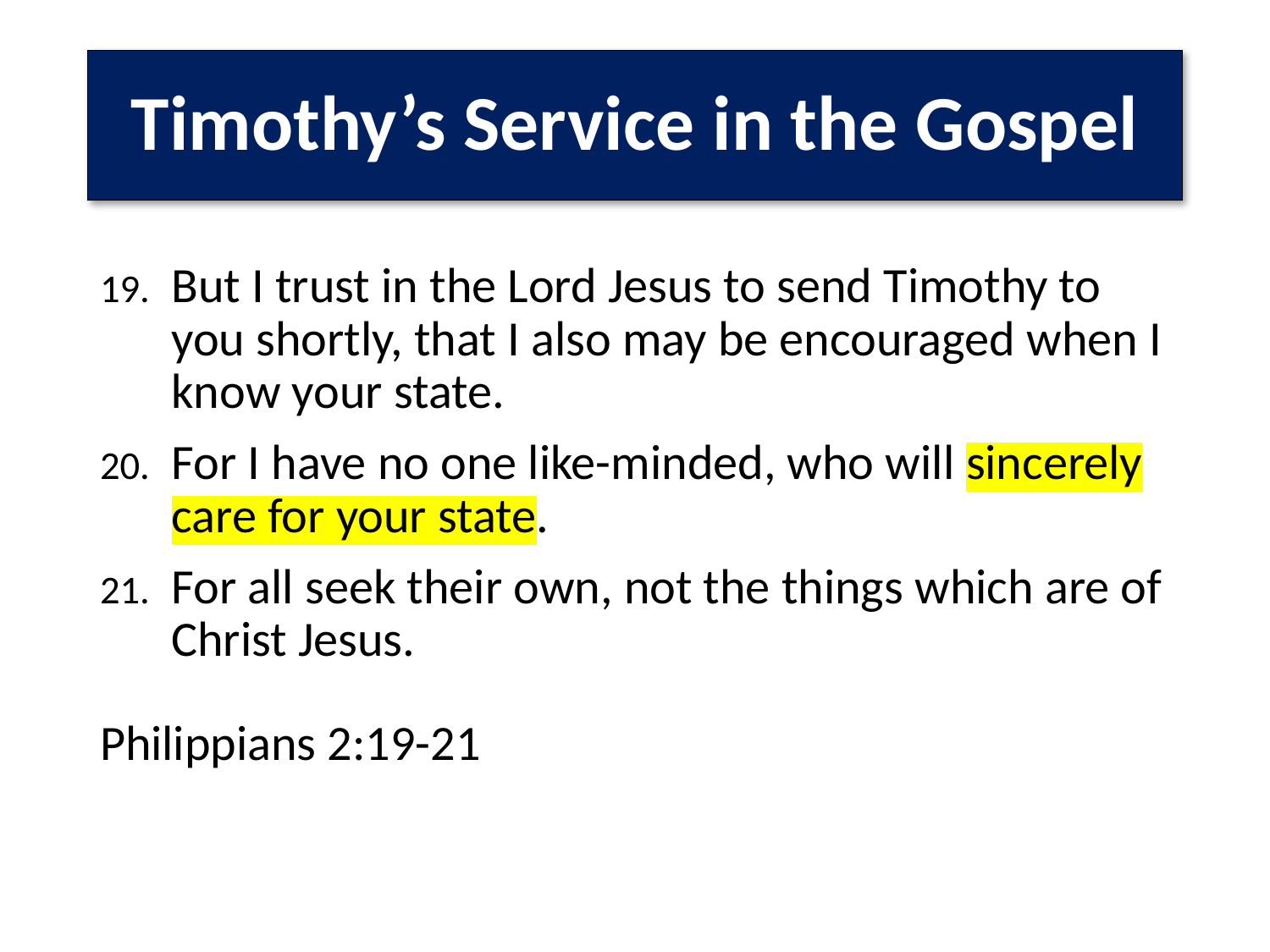

# Timothy’s Service in the Gospel
But I trust in the Lord Jesus to send Timothy to you shortly, that I also may be encouraged when I know your state.
For I have no one like-minded, who will sincerely care for your state.
For all seek their own, not the things which are of Christ Jesus.

Philippians 2:19-21